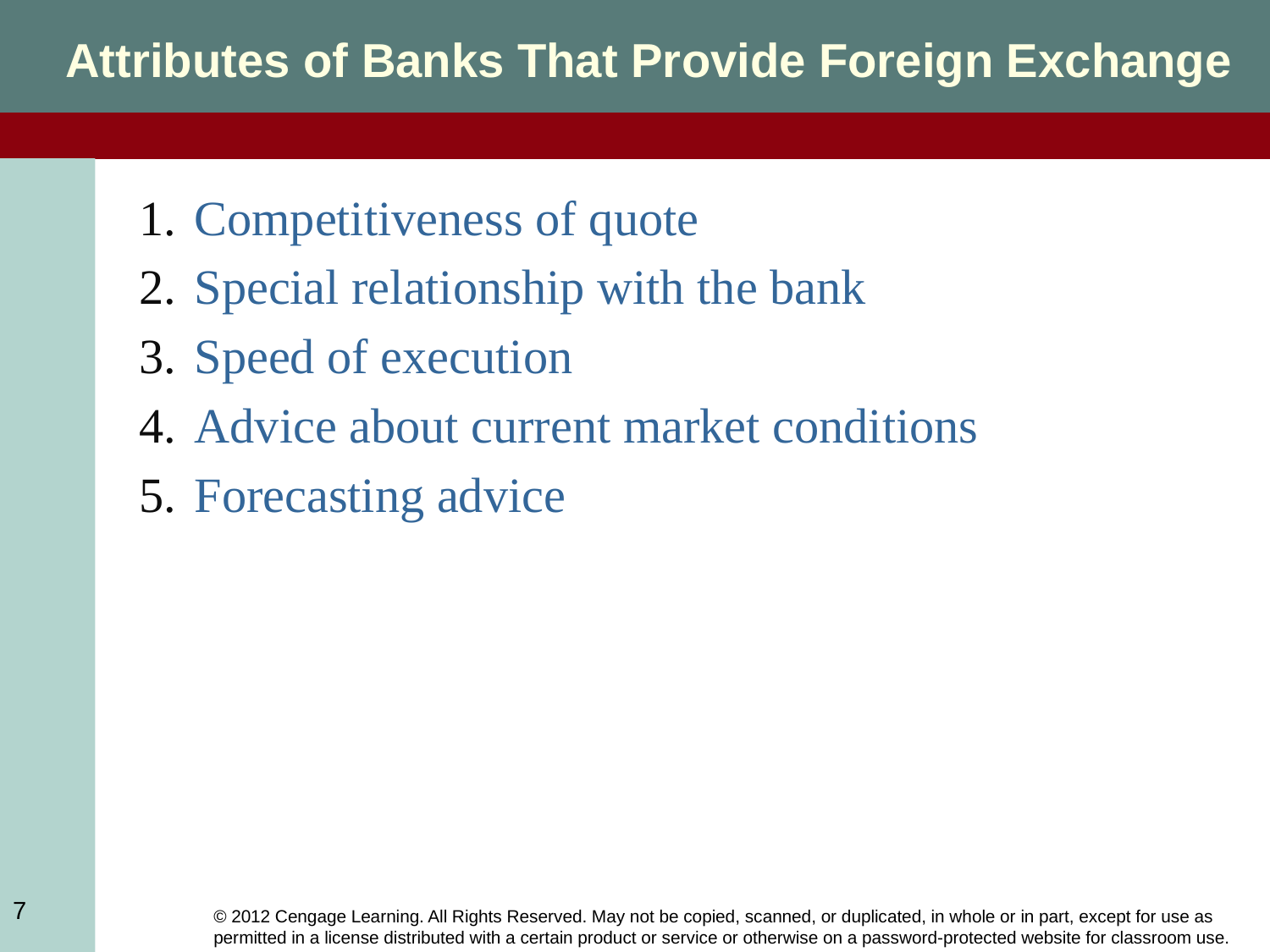

Attributes of Banks That Provide Foreign Exchange
Competitiveness of quote
Special relationship with the bank
Speed of execution
Advice about current market conditions
Forecasting advice
7